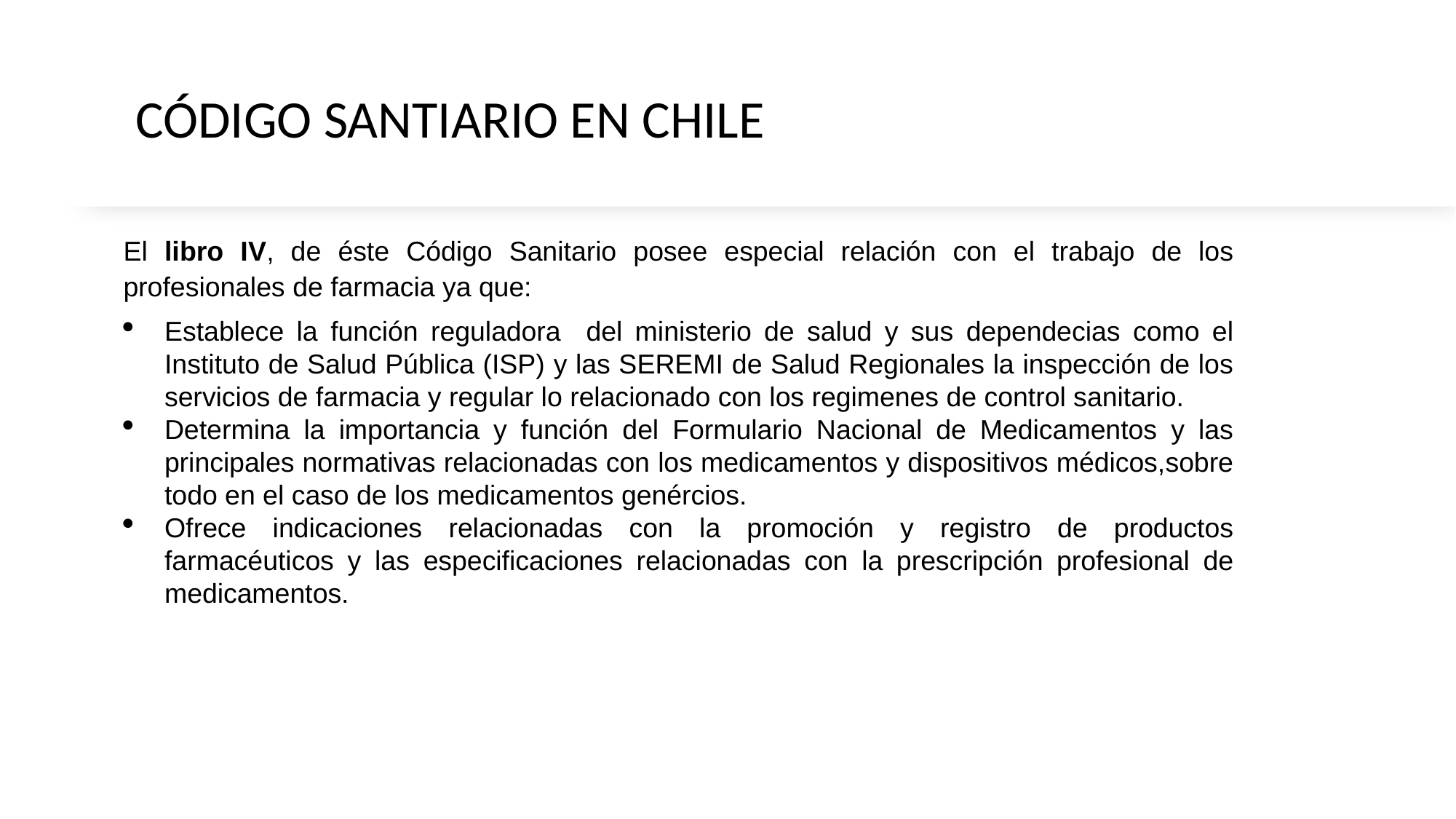

# CÓDIGO SANTIARIO EN CHILE
El libro IV, de éste Código Sanitario posee especial relación con el trabajo de los profesionales de farmacia ya que:
Establece la función reguladora  del ministerio de salud y sus dependecias como el Instituto de Salud Pública (ISP) y las SEREMI de Salud Regionales la inspección de los servicios de farmacia y regular lo relacionado con los regimenes de control sanitario.
Determina la importancia y función del Formulario Nacional de Medicamentos y las principales normativas relacionadas con los medicamentos y dispositivos médicos,sobre todo en el caso de los medicamentos genércios.
Ofrece indicaciones relacionadas con la promoción y registro de productos farmacéuticos y las especificaciones relacionadas con la prescripción profesional de medicamentos.